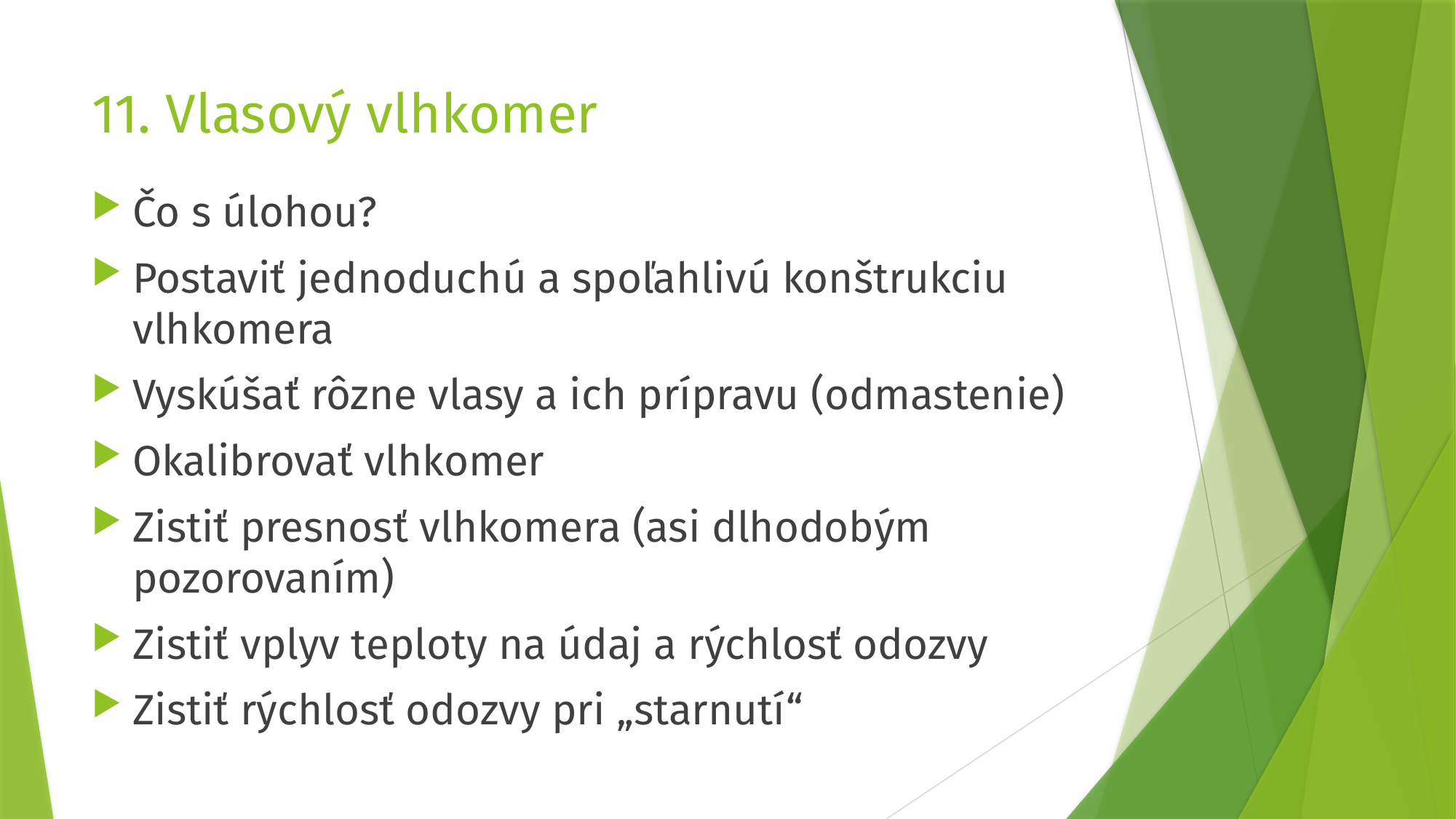

# 11. Vlasový vlhkomer
Čo s úlohou?
Postaviť jednoduchú a spoľahlivú konštrukciu vlhkomera
Vyskúšať rôzne vlasy a ich prípravu (odmastenie)
Okalibrovať vlhkomer
Zistiť presnosť vlhkomera (asi dlhodobým pozorovaním)
Zistiť vplyv teploty na údaj a rýchlosť odozvy
Zistiť rýchlosť odozvy pri „starnutí“